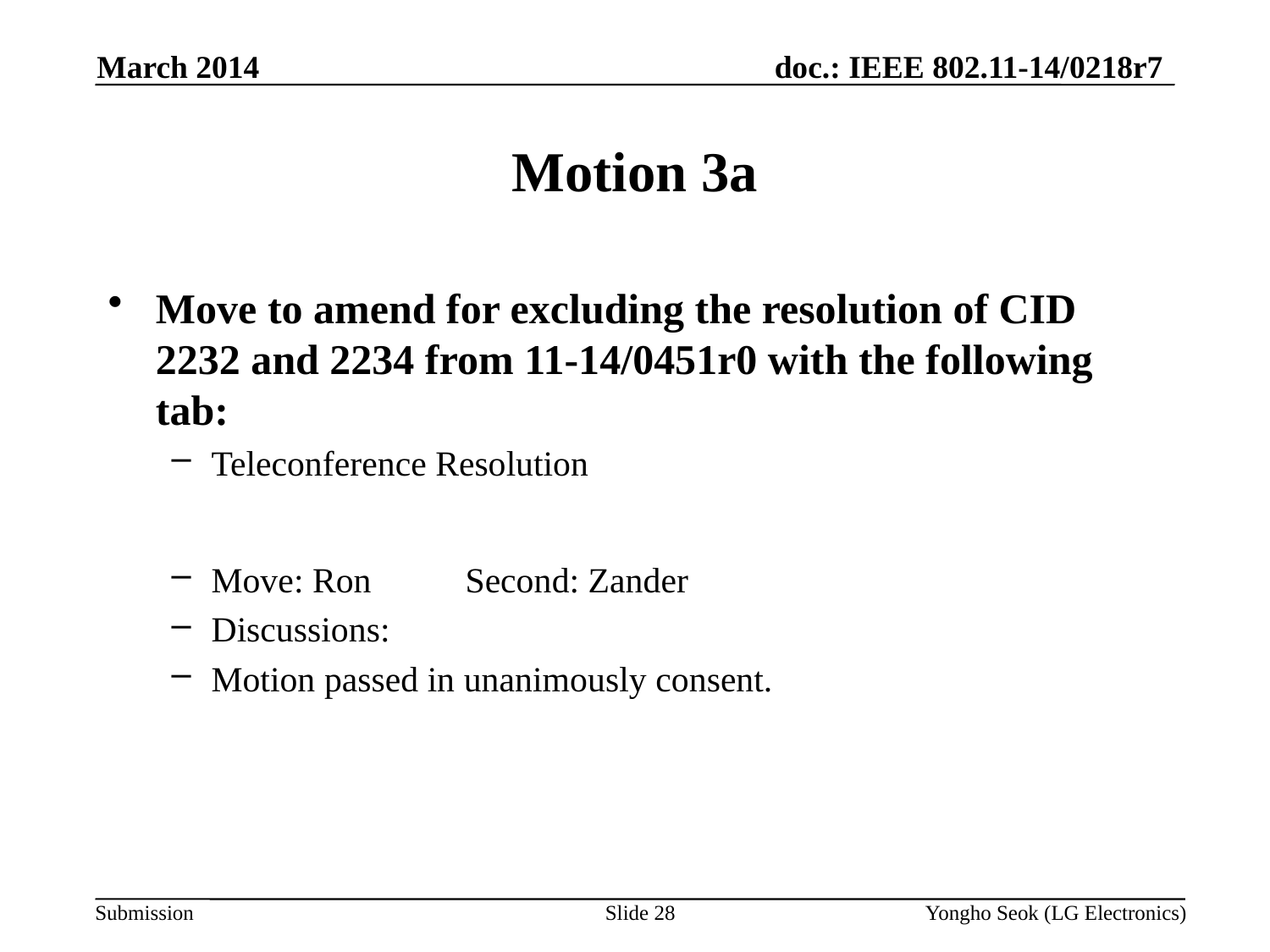

March 2014
# Motion 3a
Move to amend for excluding the resolution of CID 2232 and 2234 from 11-14/0451r0 with the following tab:
Teleconference Resolution

Move: Ron	Second: Zander
Discussions:
Motion passed in unanimously consent.
Slide 28
Yongho Seok (LG Electronics)